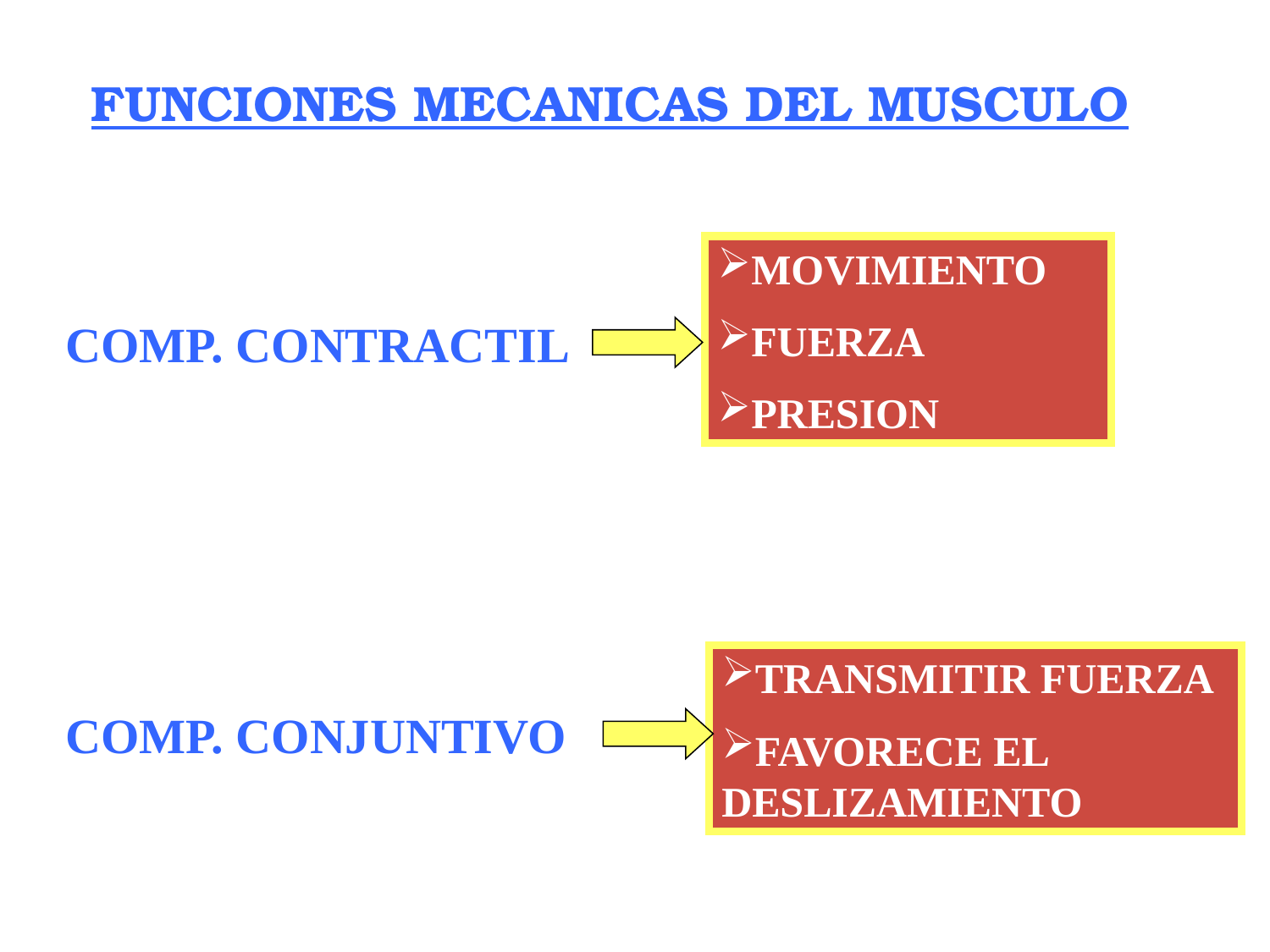

FUNCIONES MECANICAS DEL MUSCULO
MOVIMIENTO
FUERZA
PRESION
COMP. CONTRACTIL

TRANSMITIR FUERZA
FAVORECE EL DESLIZAMIENTO
COMP. CONJUNTIVO